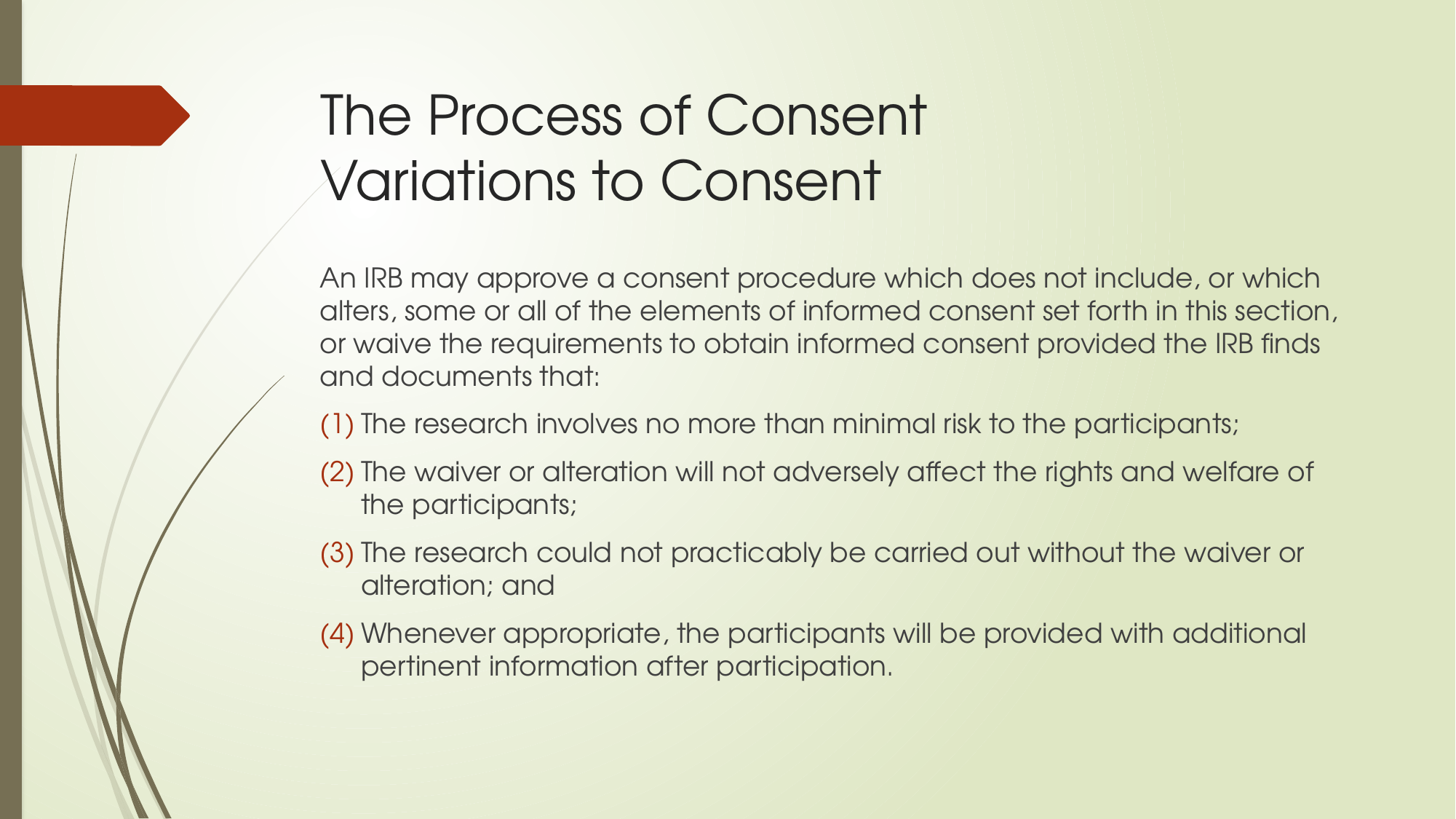

# The Process of Consent Variations to Consent
An IRB may approve a consent procedure which does not include, or which alters, some or all of the elements of informed consent set forth in this section, or waive the requirements to obtain informed consent provided the IRB finds and documents that:
The research involves no more than minimal risk to the participants;
The waiver or alteration will not adversely affect the rights and welfare of the participants;
The research could not practicably be carried out without the waiver or alteration; and
Whenever appropriate, the participants will be provided with additional pertinent information after participation.